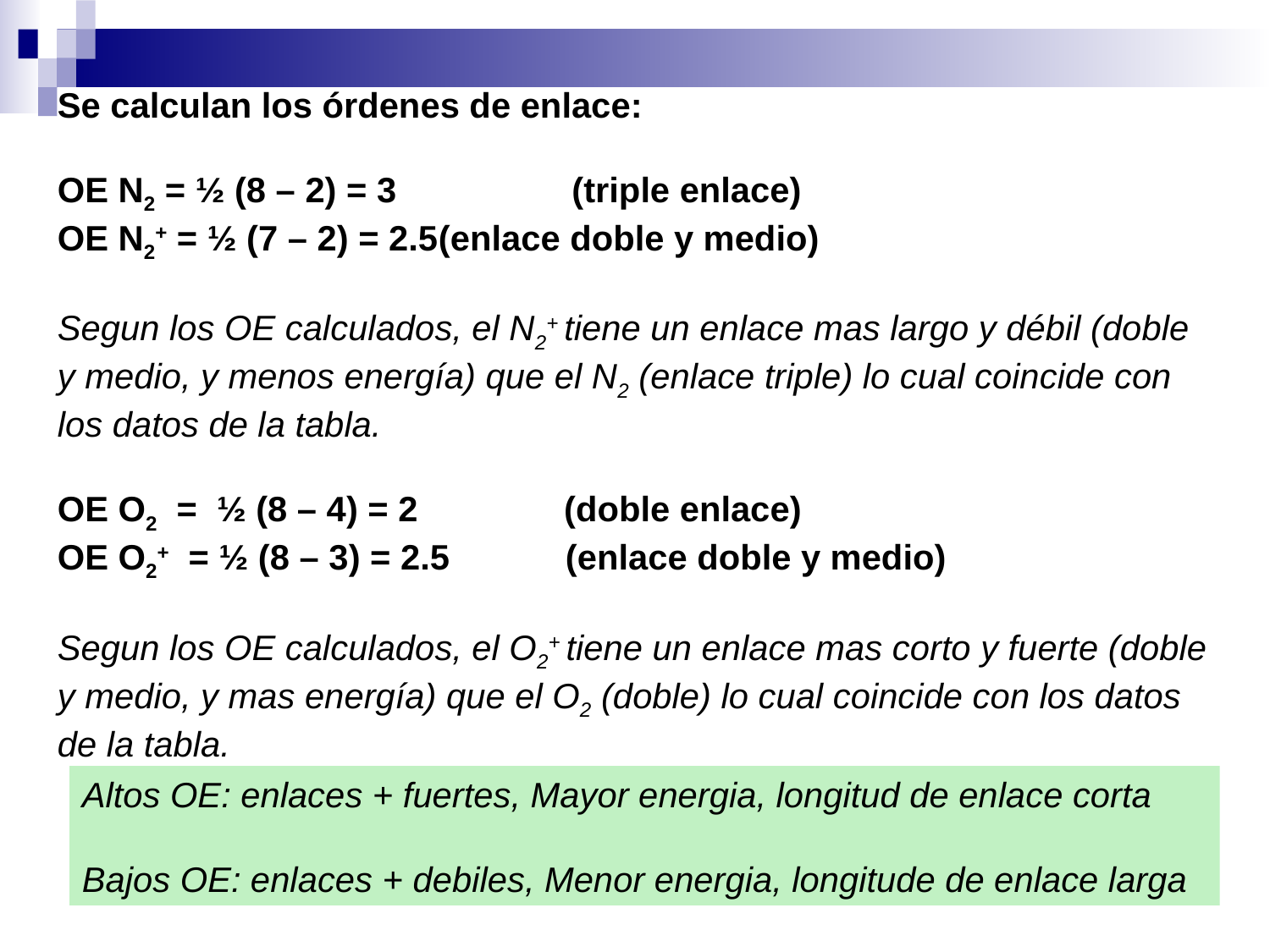

Se calculan los órdenes de enlace:

OE N2 = ½ (8 – 2) = 3                  (triple enlace)
OE N2+ = ½ (7 – 2) = 2.5	(enlace doble y medio)

Segun los OE calculados, el N2+ tiene un enlace mas largo y débil (doble y medio, y menos energía) que el N2 (enlace triple) lo cual coincide con los datos de la tabla.

OE O2  =  ½ (8 – 4) = 2               (doble enlace)
OE O2+  = ½ (8 – 3) = 2.5	(enlace doble y medio)

Segun los OE calculados, el O2+ tiene un enlace mas corto y fuerte (doble y medio, y mas energía) que el O2 (doble) lo cual coincide con los datos de la tabla.
Altos OE: enlaces + fuertes, Mayor energia, longitud de enlace corta

Bajos OE: enlaces + debiles, Menor energia, longitude de enlace larga